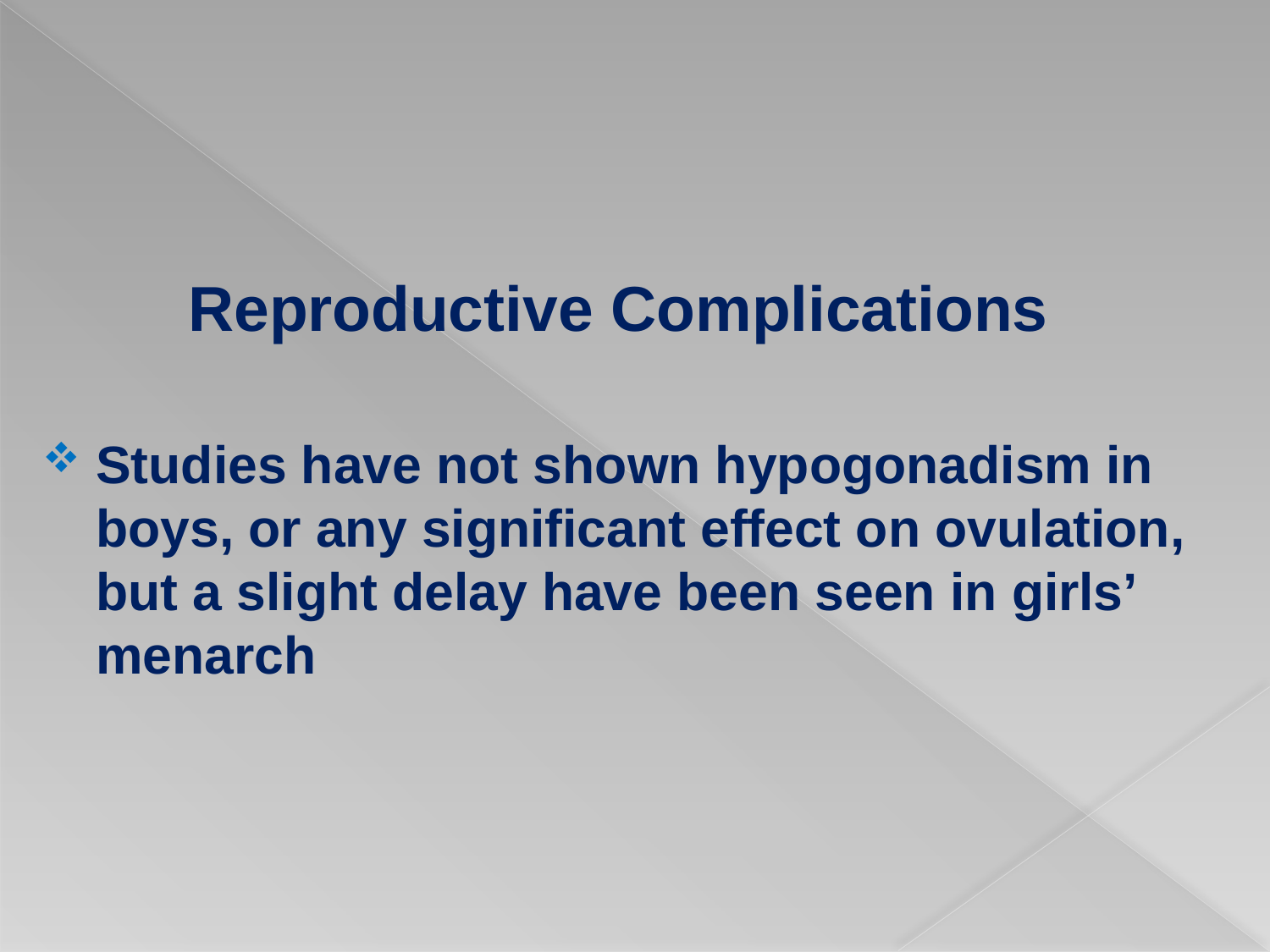

#
Reproductive Complications
Studies have not shown hypogonadism in boys, or any significant effect on ovulation, but a slight delay have been seen in girls’ menarch